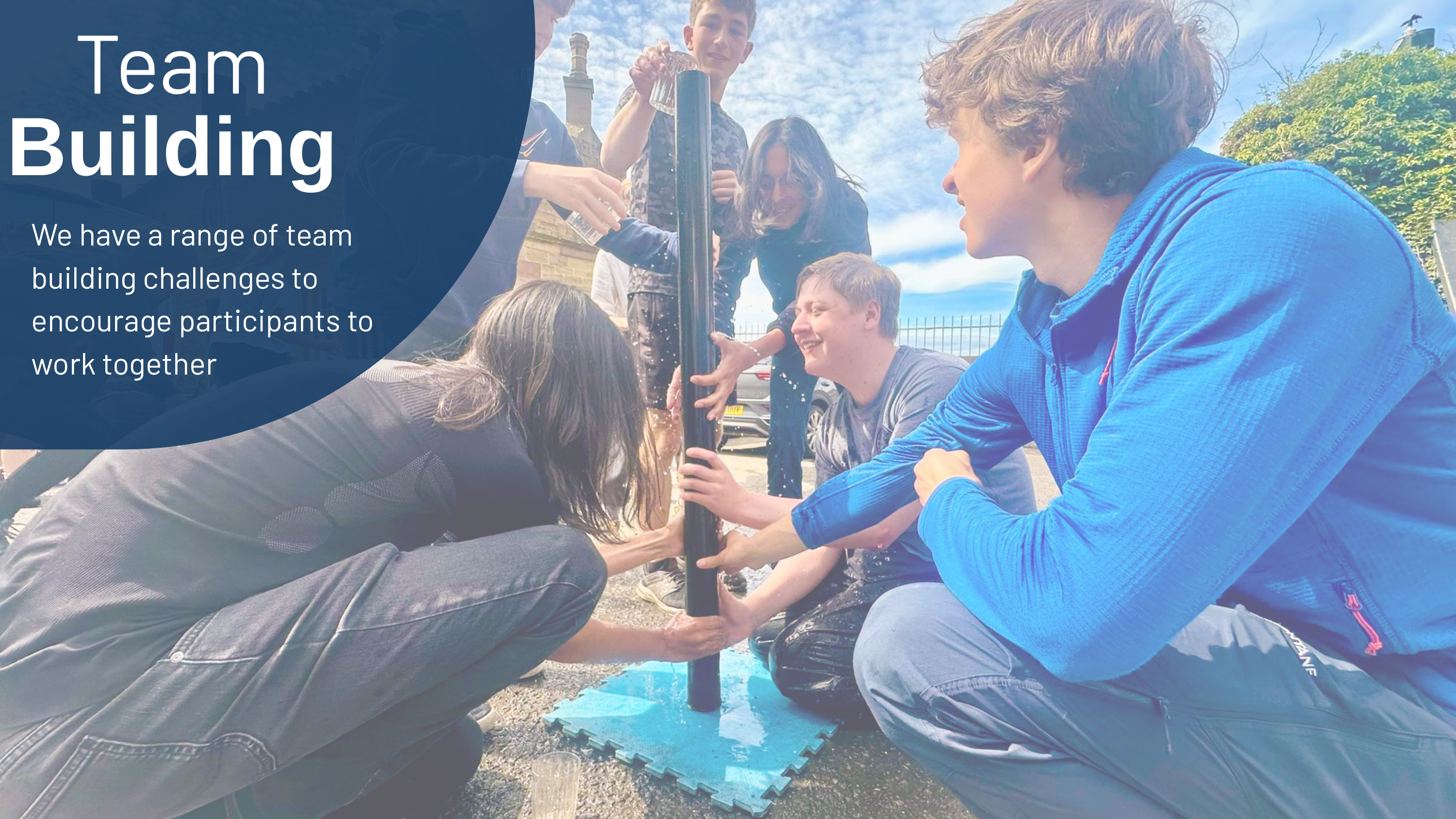

Team Building
We have a range of team building challenges to encourage participants to work together